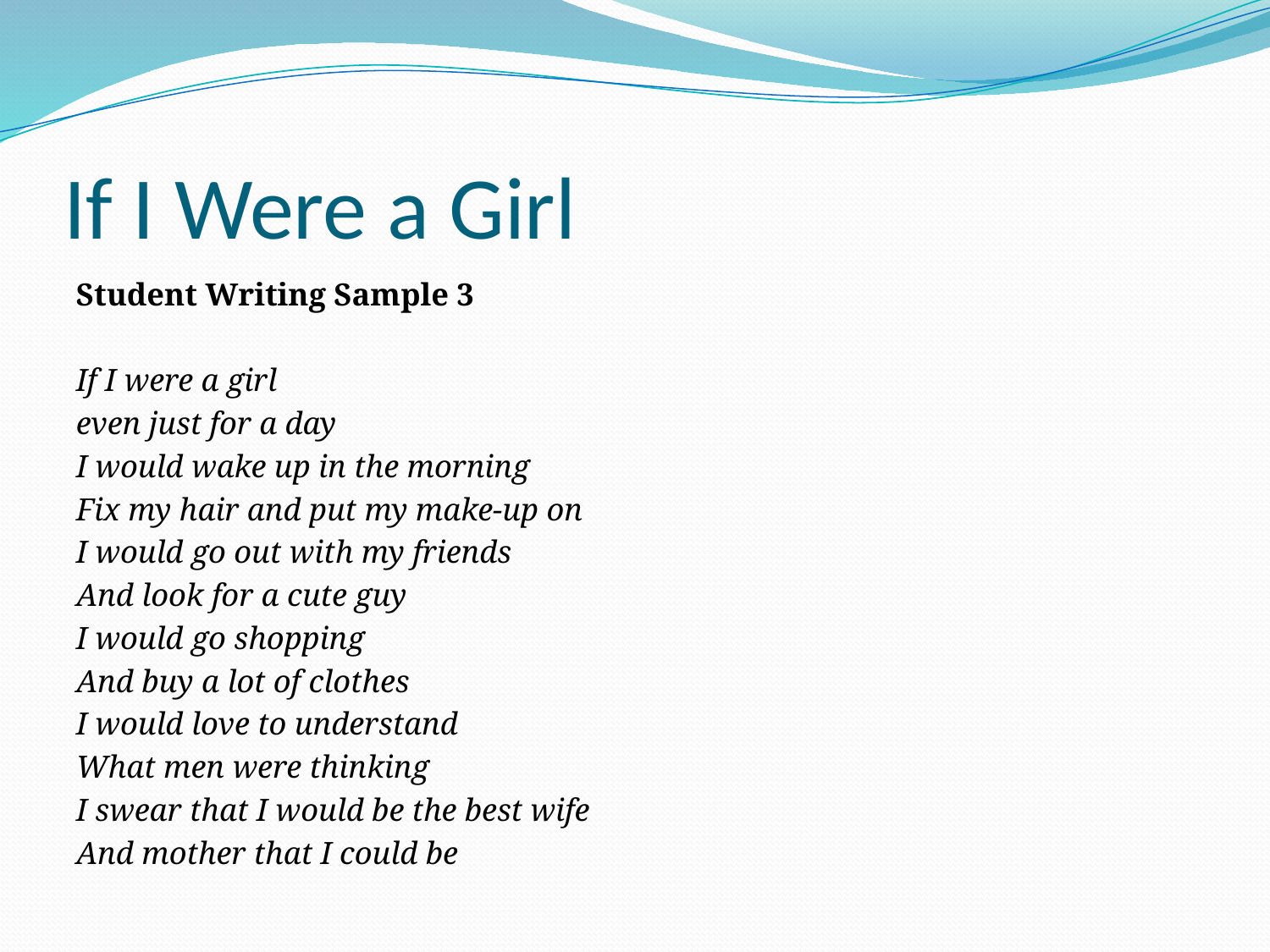

# If I Were a Girl
Student Writing Sample 3

If I were a girl
even just for a day
I would wake up in the morning
Fix my hair and put my make-up on
I would go out with my friends
And look for a cute guy
I would go shopping
And buy a lot of clothes
I would love to understand
What men were thinking
I swear that I would be the best wife
And mother that I could be